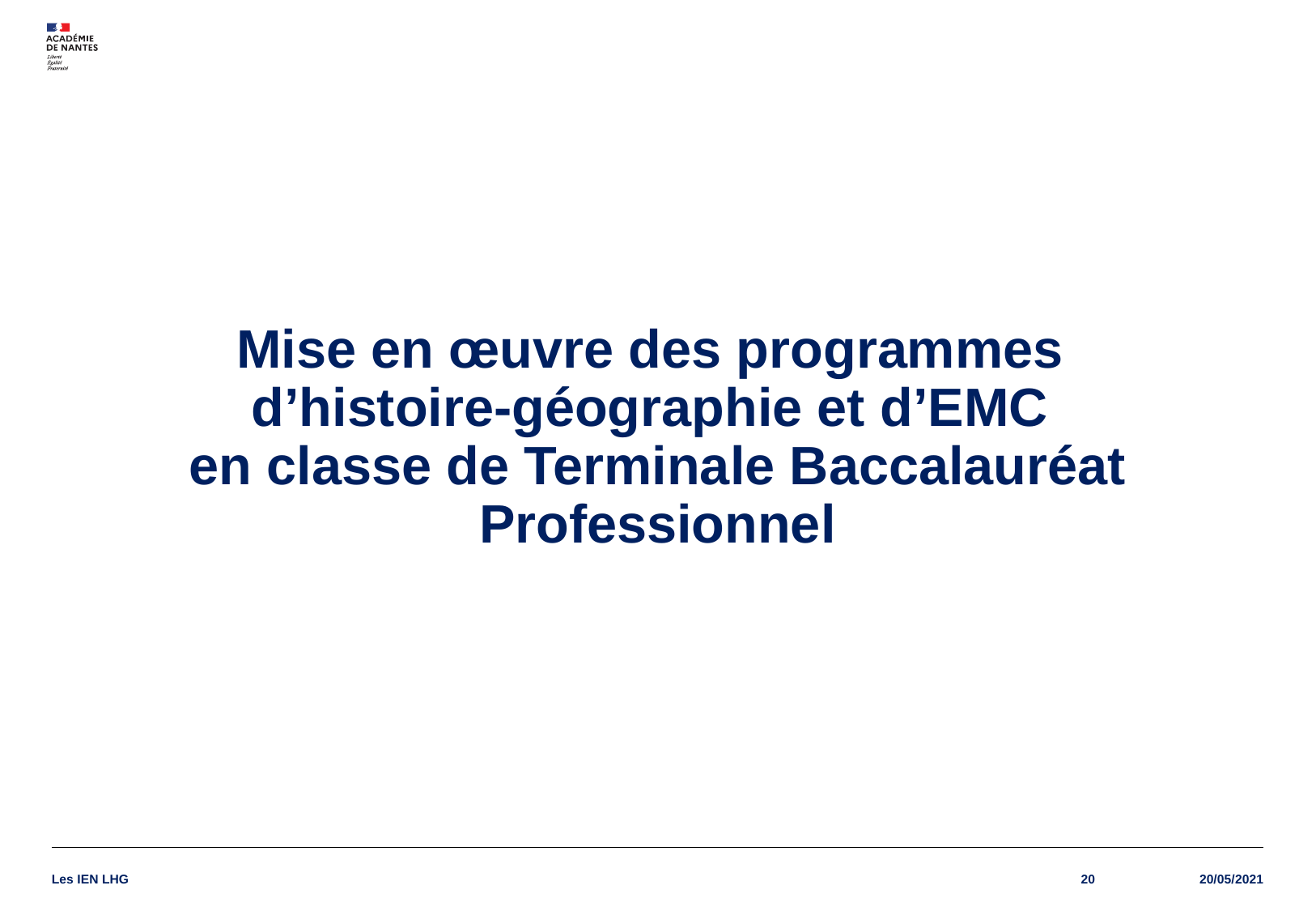

# Mise en œuvre des programmes d’histoire-géographie et d’EMC en classe de Terminale Baccalauréat Professionnel
Les IEN LHG
20
20/05/2021